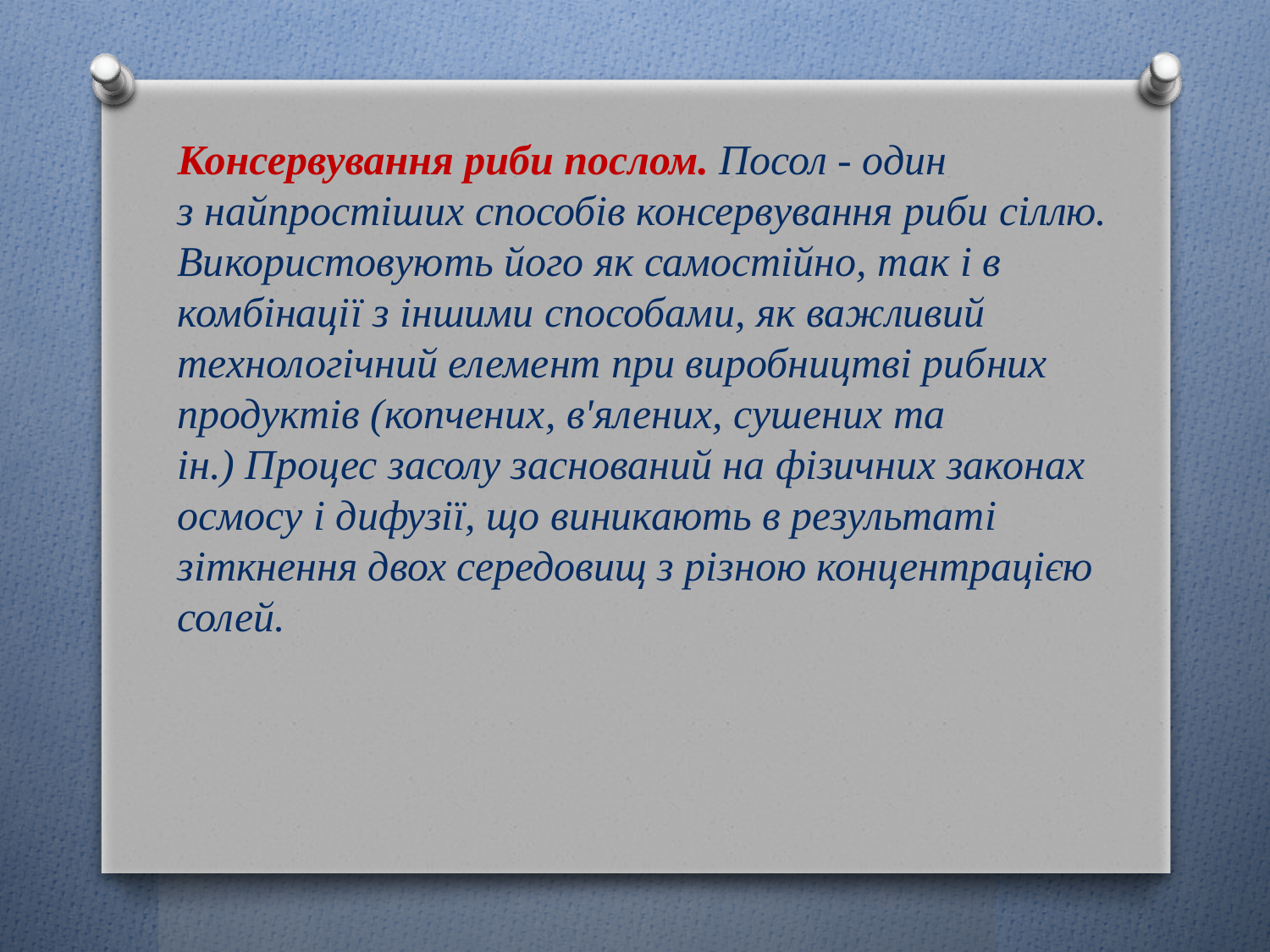

Консервування риби послом. Посол - один з найпростіших способів консервування риби сіллю. Використовують його як самостійно, так і в комбінації з іншими способами, як важливий технологічний елемент при виробництві рибних продуктів (копчених, в'ялених, сушених та ін.) Процес засолу заснований на фізичних законах осмосу і дифузії, що виникають в результаті зіткнення двох середовищ з різною концентрацією солей.